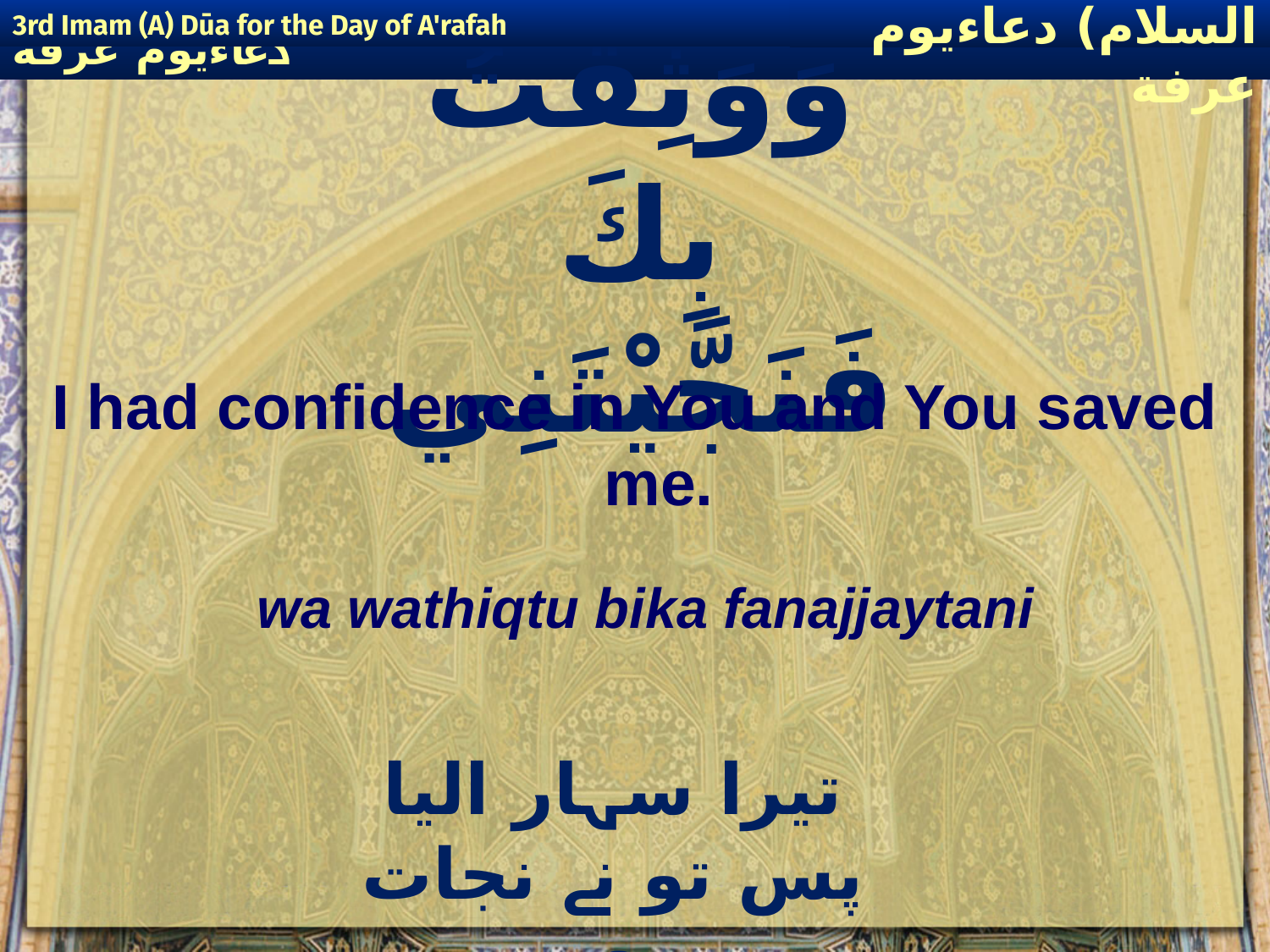

3rd Imam (A) Dūa for the Day of A'rafah
إمام حسين(عليه السلام) دعاءيوم عرفة
# وَوَثِقْتُ بِكَ فَنَجَّيْتَنِي
I had confidence in You and You saved me.
wa wathiqtu bika fanajjaytani
تیرا سہار الیا پس تو نے نجات دی